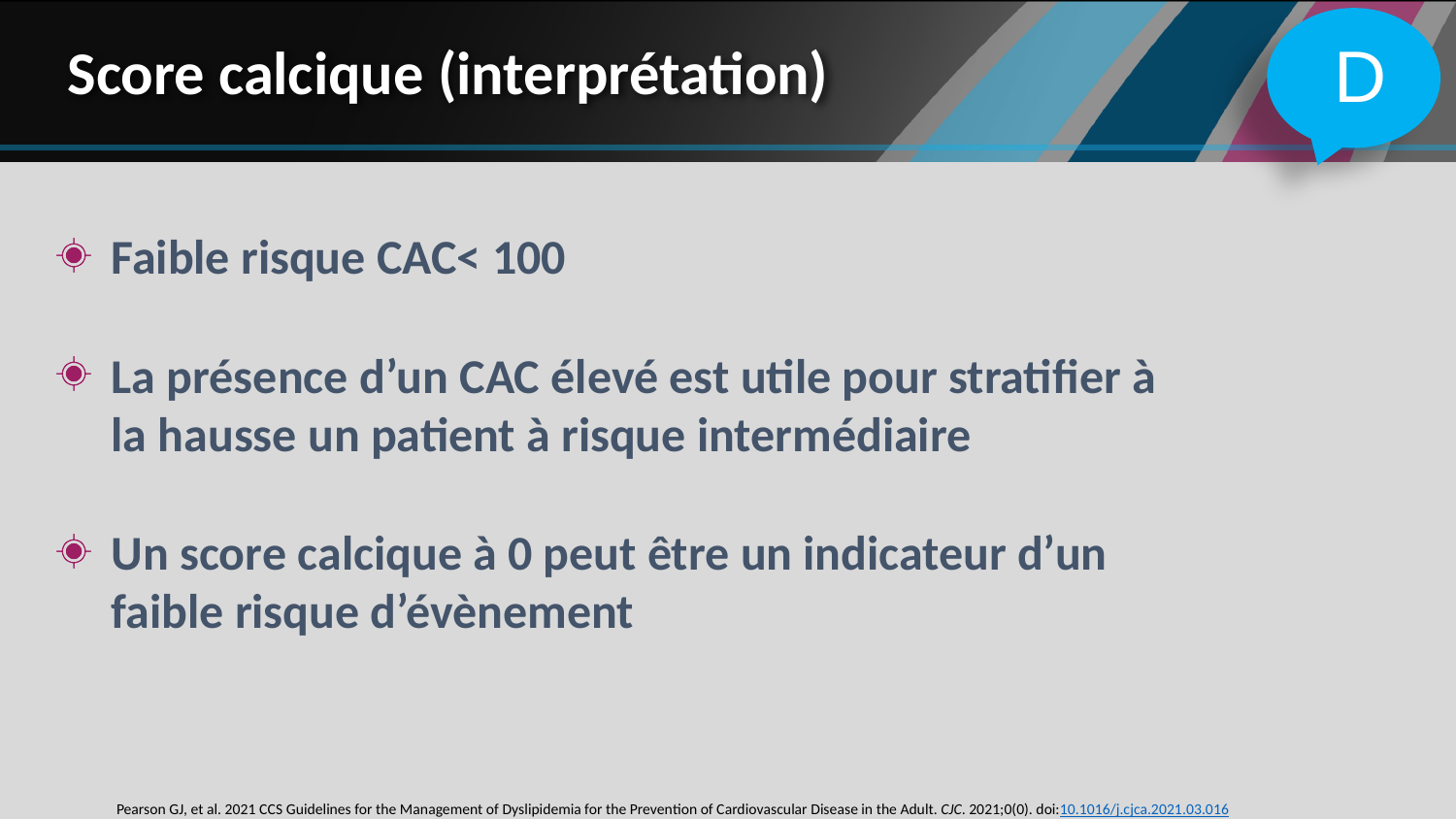

D
# Score calcique (interprétation)
Faible risque CAC< 100
La présence d’un CAC élevé est utile pour stratifier à la hausse un patient à risque intermédiaire
Un score calcique à 0 peut être un indicateur d’un faible risque d’évènement
Pearson GJ, et al. 2021 CCS Guidelines for the Management of Dyslipidemia for the Prevention of Cardiovascular Disease in the Adult. CJC. 2021;0(0). doi:10.1016/j.cjca.2021.03.016